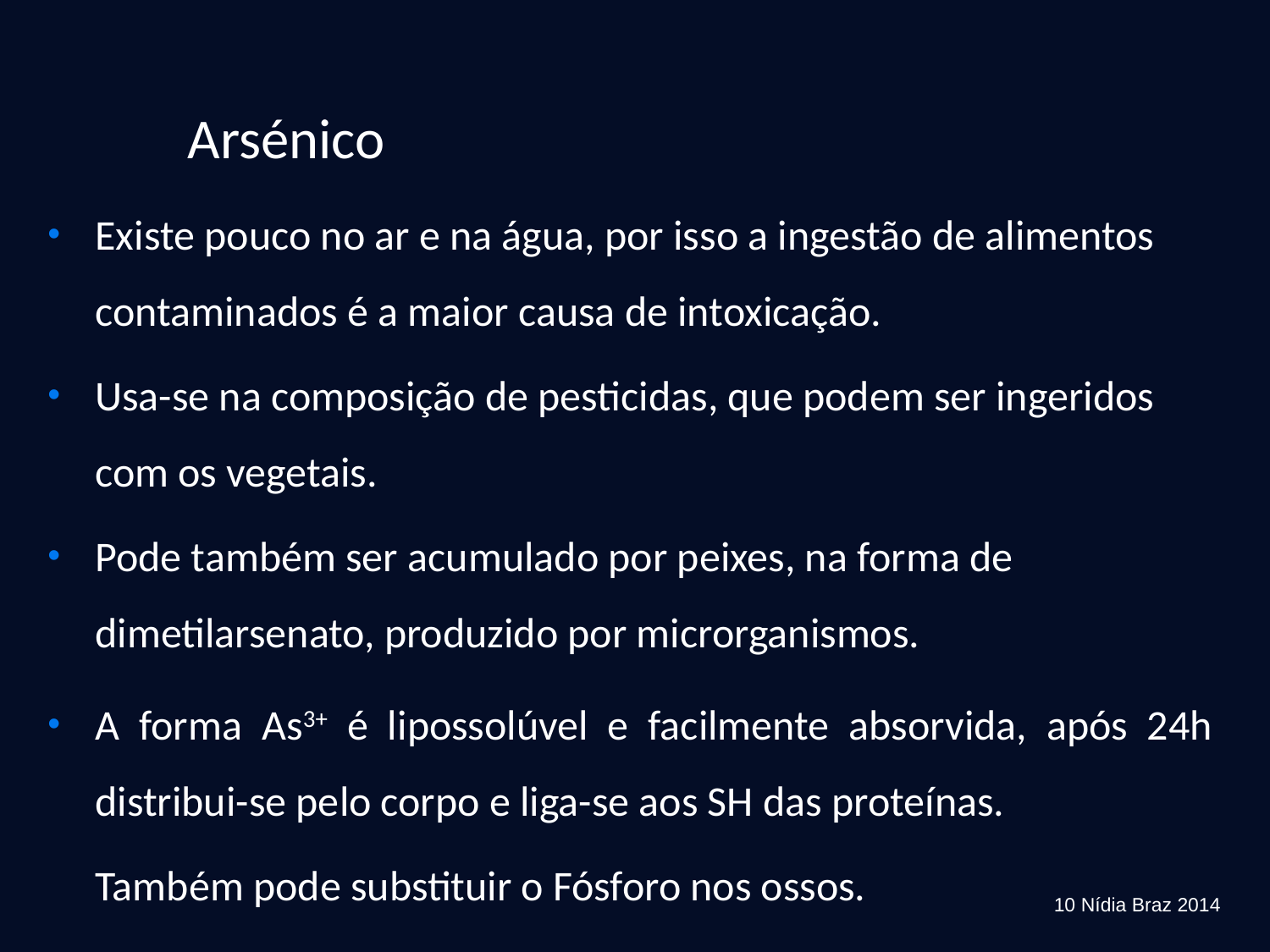

# Arsénico
Existe pouco no ar e na água, por isso a ingestão de alimentos contaminados é a maior causa de intoxicação.
Usa-se na composição de pesticidas, que podem ser ingeridos com os vegetais.
Pode também ser acumulado por peixes, na forma de dimetilarsenato, produzido por microrganismos.
A forma As3+ é lipossolúvel e facilmente absorvida, após 24h distribui-se pelo corpo e liga-se aos SH das proteínas.
	Também pode substituir o Fósforo nos ossos.
10 Nídia Braz 2014